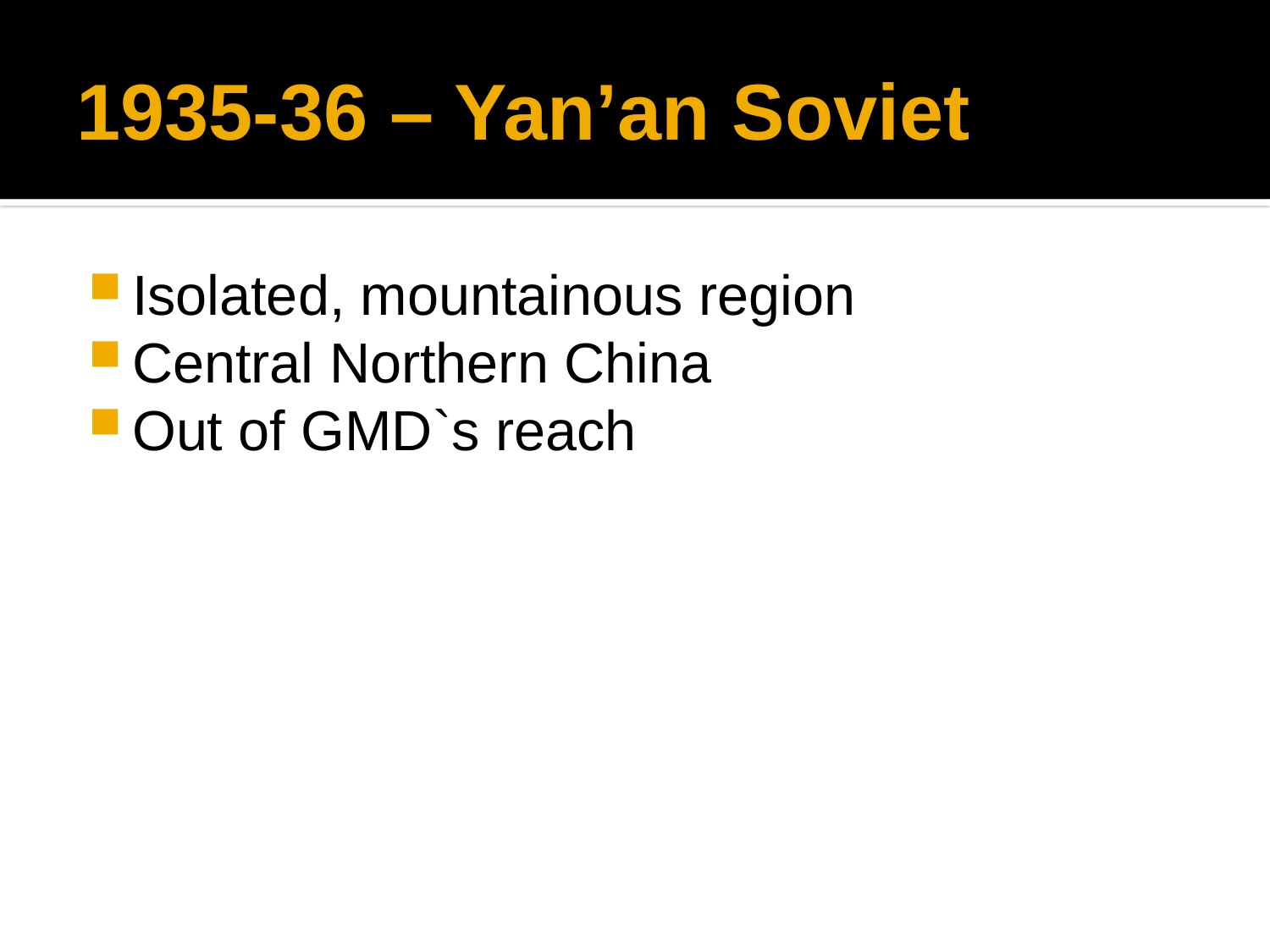

# 1935-36 – Yan’an Soviet
Isolated, mountainous region
Central Northern China
Out of GMD`s reach